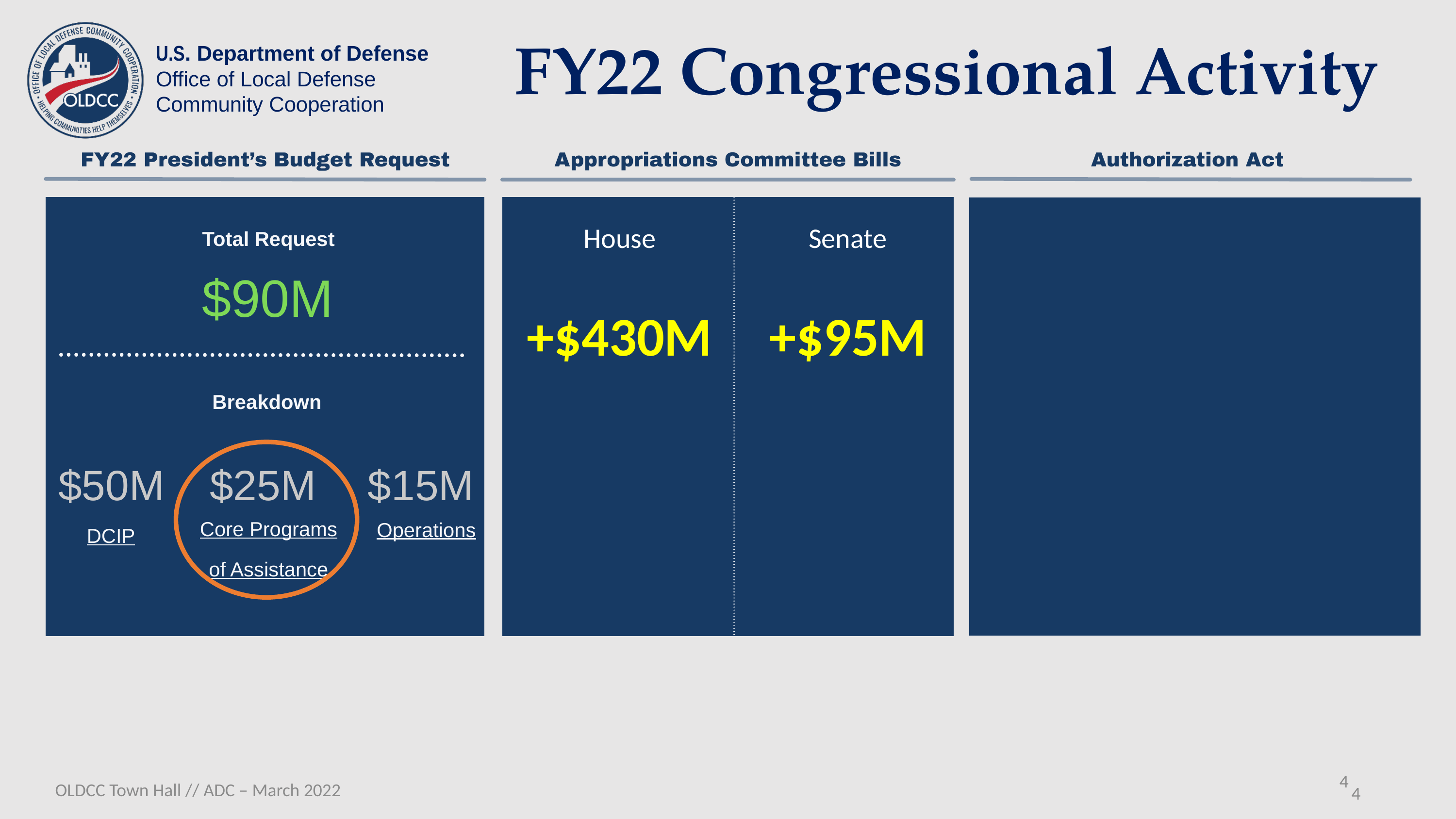

FY22 Congressional Activity
FY22 President’s Budget Request
Appropriations Committee Bills
Authorization Act

House

+$430M

Senate

+$95M

Total Request
$90M

Breakdown

$50M
$25M
$15M
Core Programs of Assistance
Operations
DCIP
4
OLDCC Town Hall // ADC – March 2022
4